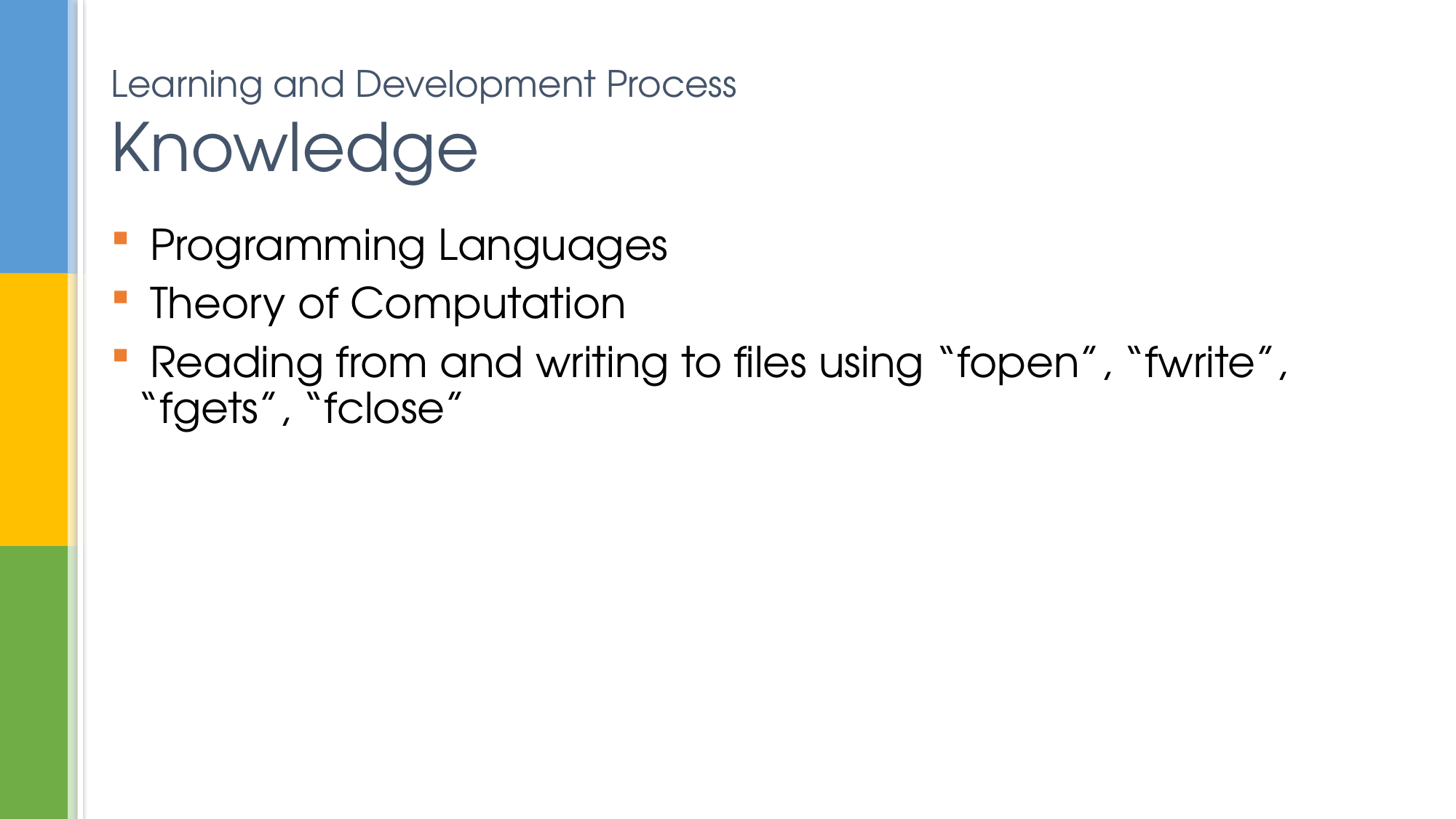

# Learning and Development Process Knowledge
 Programming Languages
 Theory of Computation
 Reading from and writing to files using “fopen”, “fwrite”, “fgets”, “fclose”